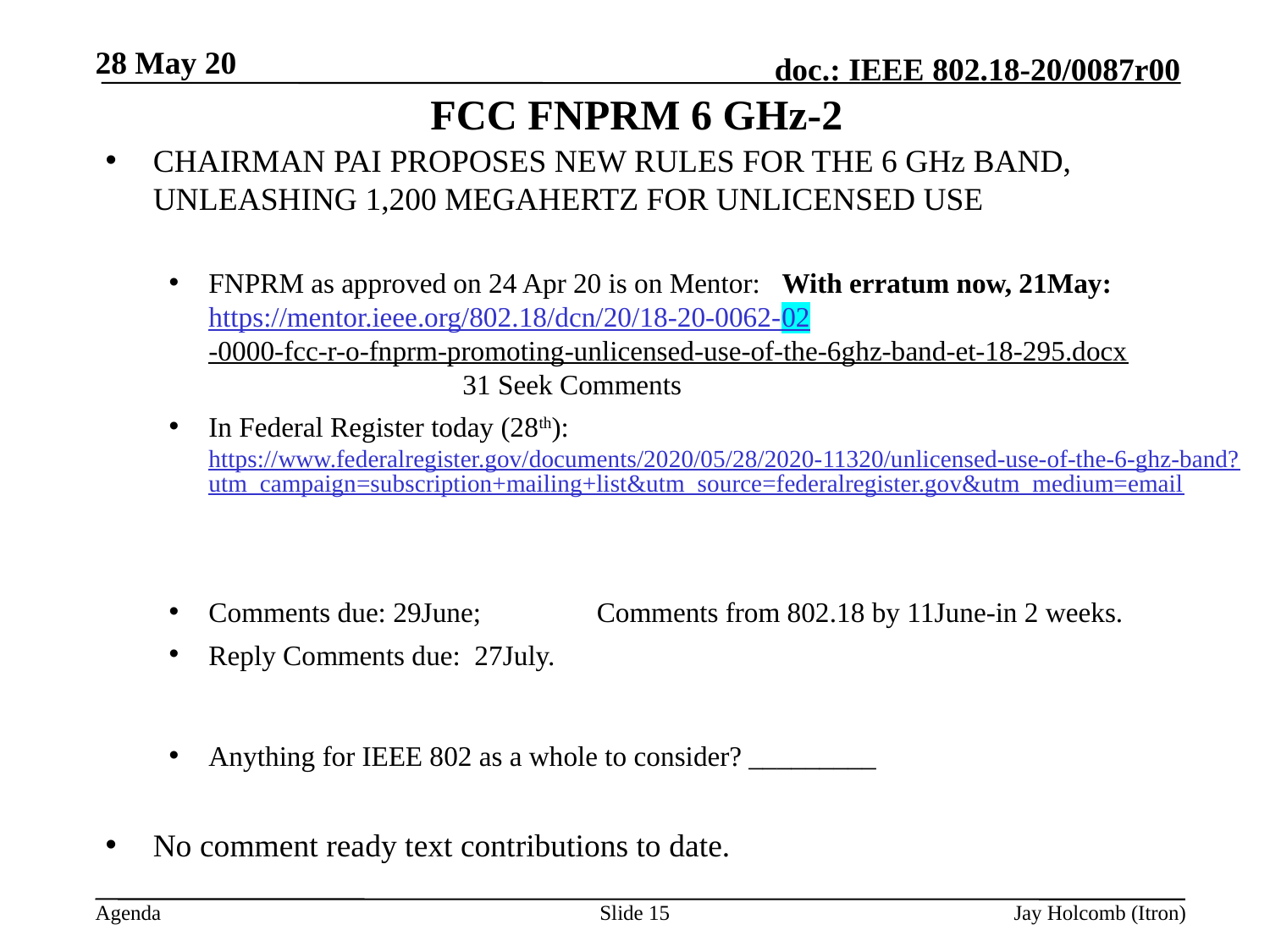

28 May 20
# FCC FNPRM 6 GHz-2
CHAIRMAN PAI PROPOSES NEW RULES FOR THE 6 GHz BAND, UNLEASHING 1,200 MEGAHERTZ FOR UNLICENSED USE

FNPRM as approved on 24 Apr 20 is on Mentor:   With erratum now, 21May:  https://mentor.ieee.org/802.18/dcn/20/18-20-0062-02-0000-fcc-r-o-fnprm-promoting-unlicensed-use-of-the-6ghz-band-et-18-295.docx 			31 Seek Comments
In Federal Register today (28th): https://www.federalregister.gov/documents/2020/05/28/2020-11320/unlicensed-use-of-the-6-ghz-band?utm_campaign=subscription+mailing+list&utm_source=federalregister.gov&utm_medium=email

Comments due: 29June;	 Comments from 802.18 by 11June-in 2 weeks.
Reply Comments due:  27July.

Anything for IEEE 802 as a whole to consider? _________

No comment ready text contributions to date.

Slide 15
Jay Holcomb (Itron)